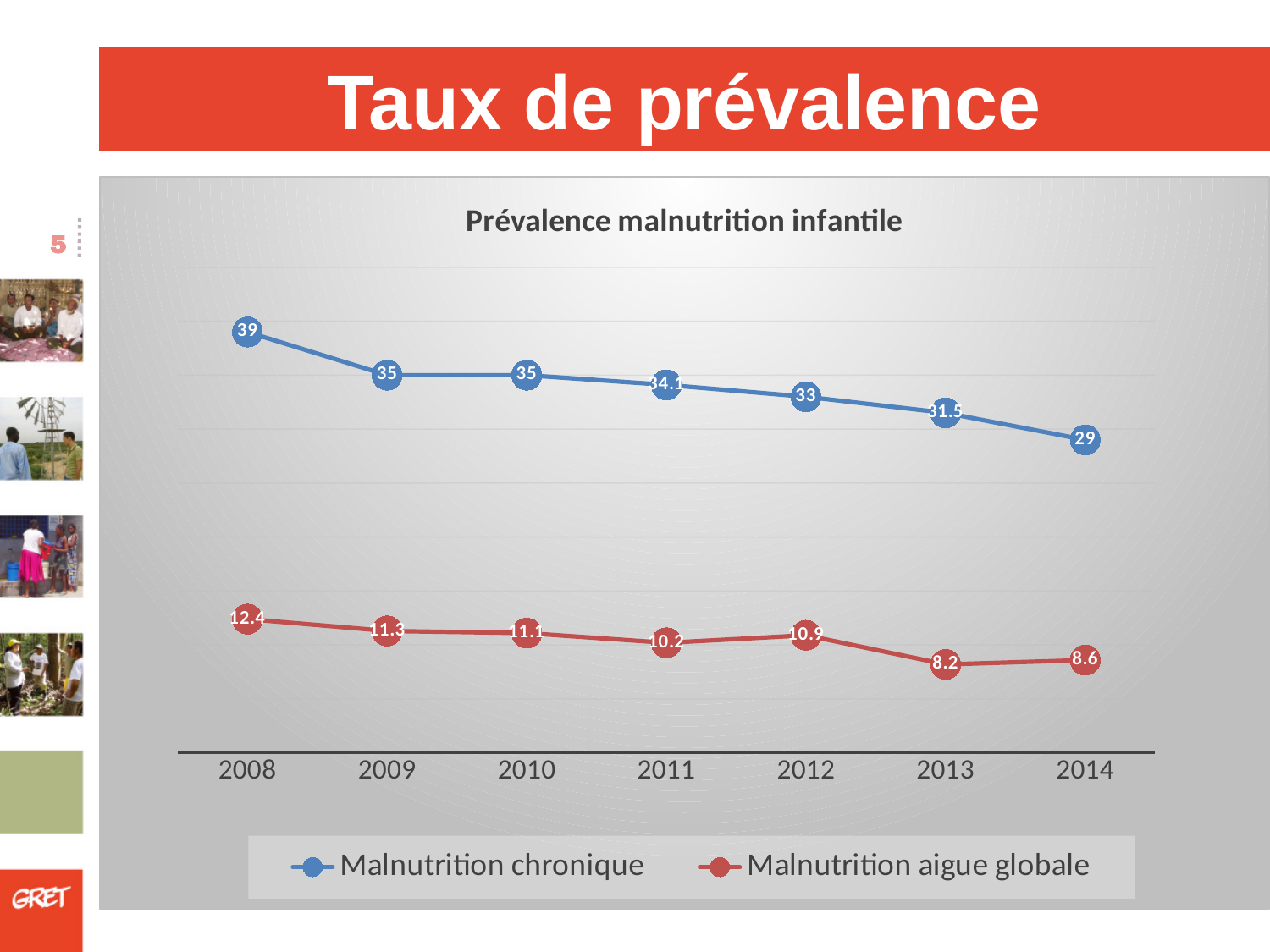

# Taux de prévalence

### Chart: Prévalence malnutrition infantile

| Category | Malnutrition chronique | Malnutrition aigue globale |
|---|---|---|
| 2008 | 39.0 | 12.4 |
| 2009 | 35.0 | 11.3 |
| 2010 | 35.0 | 11.1 |
| 2011 | 34.1 | 10.2 |
| 2012 | 33.0 | 10.9 |
| 2013 | 31.5 | 8.2 |
| 2014 | 29.0 | 8.6 |
5